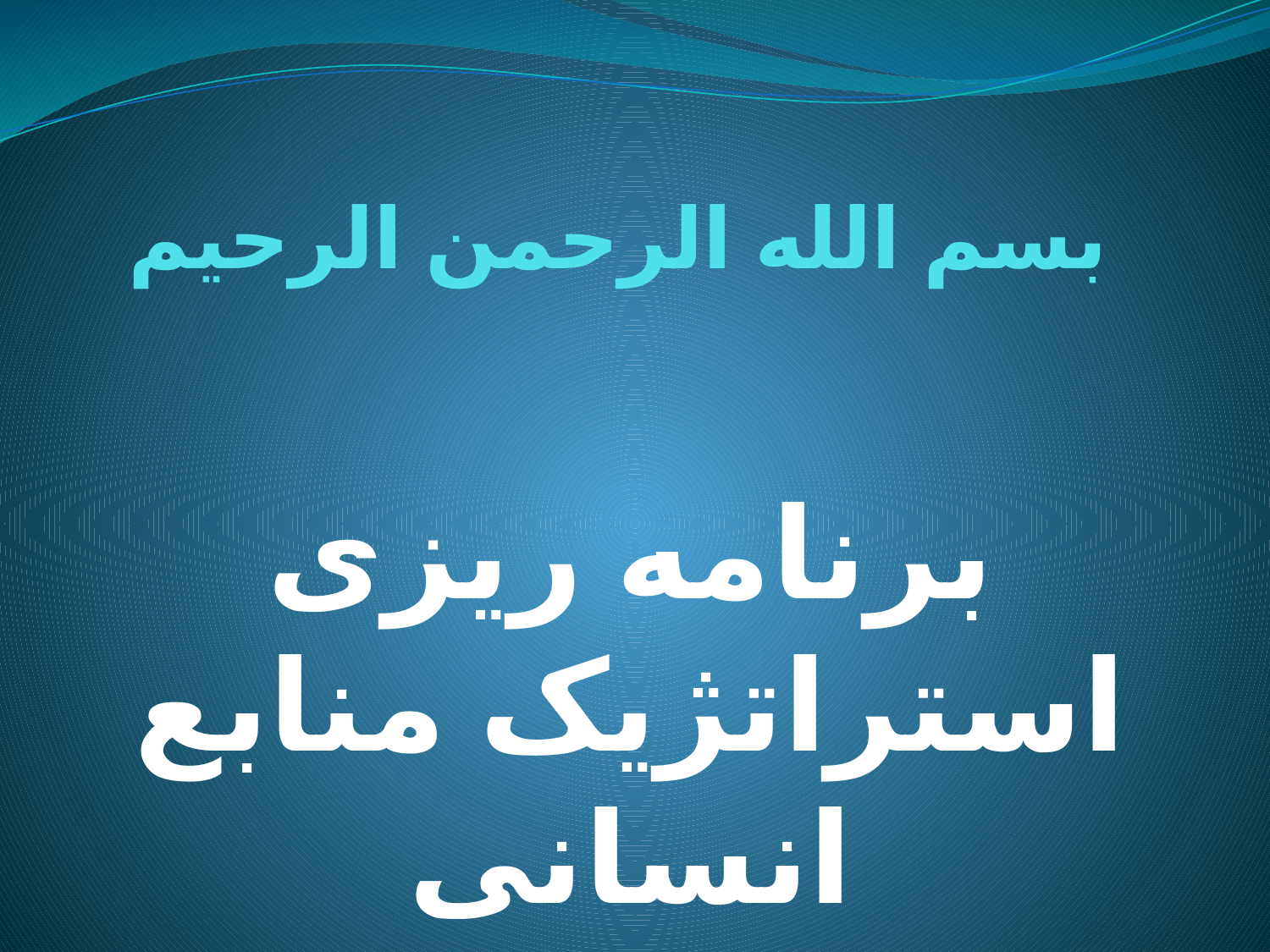

# بسم الله الرحمن الرحیم
برنامه ریزی استراتژیک منابع انسانی